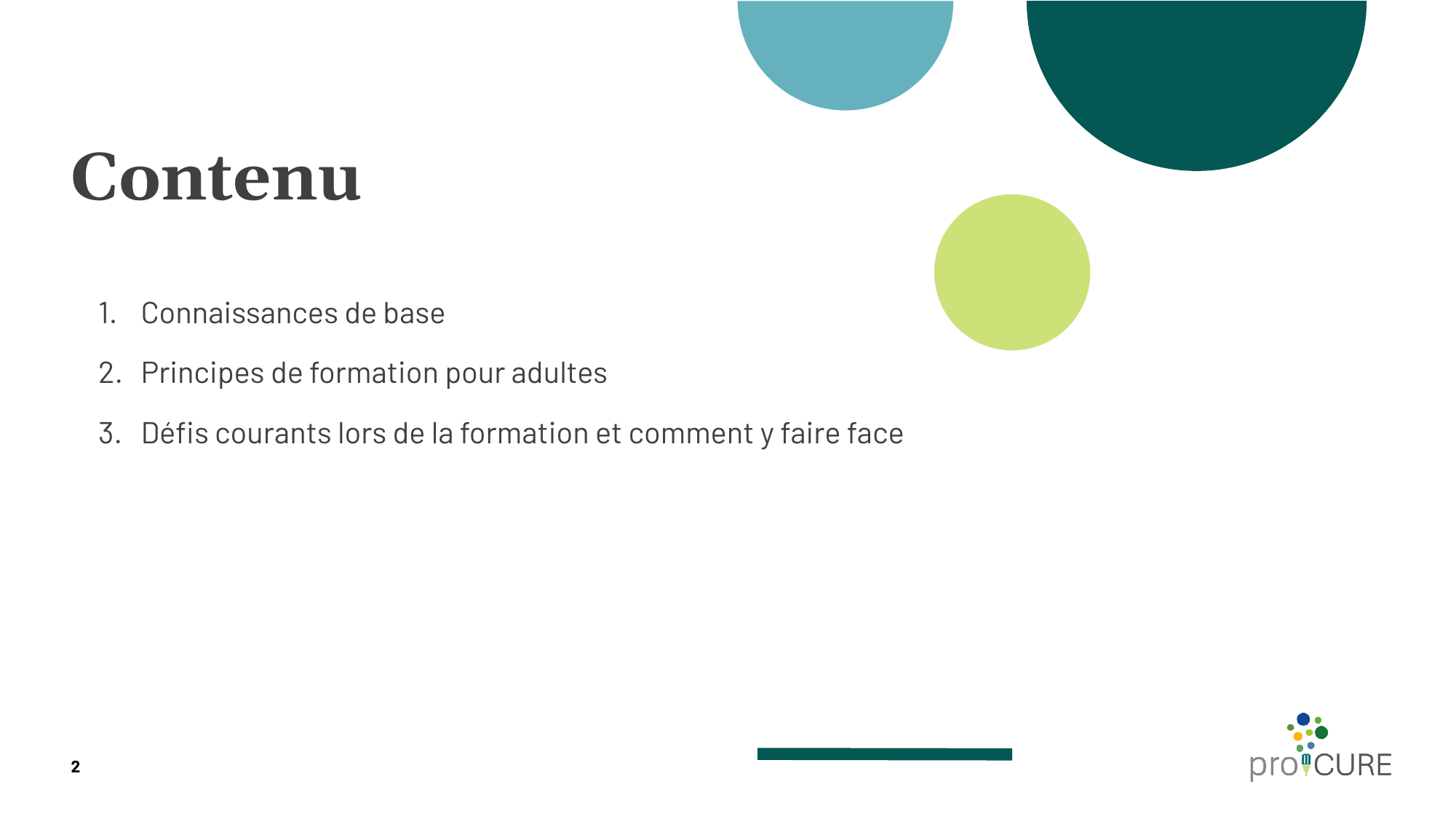

# Contenu
Connaissances de base
Principes de formation pour adultes
Défis courants lors de la formation et comment y faire face
2